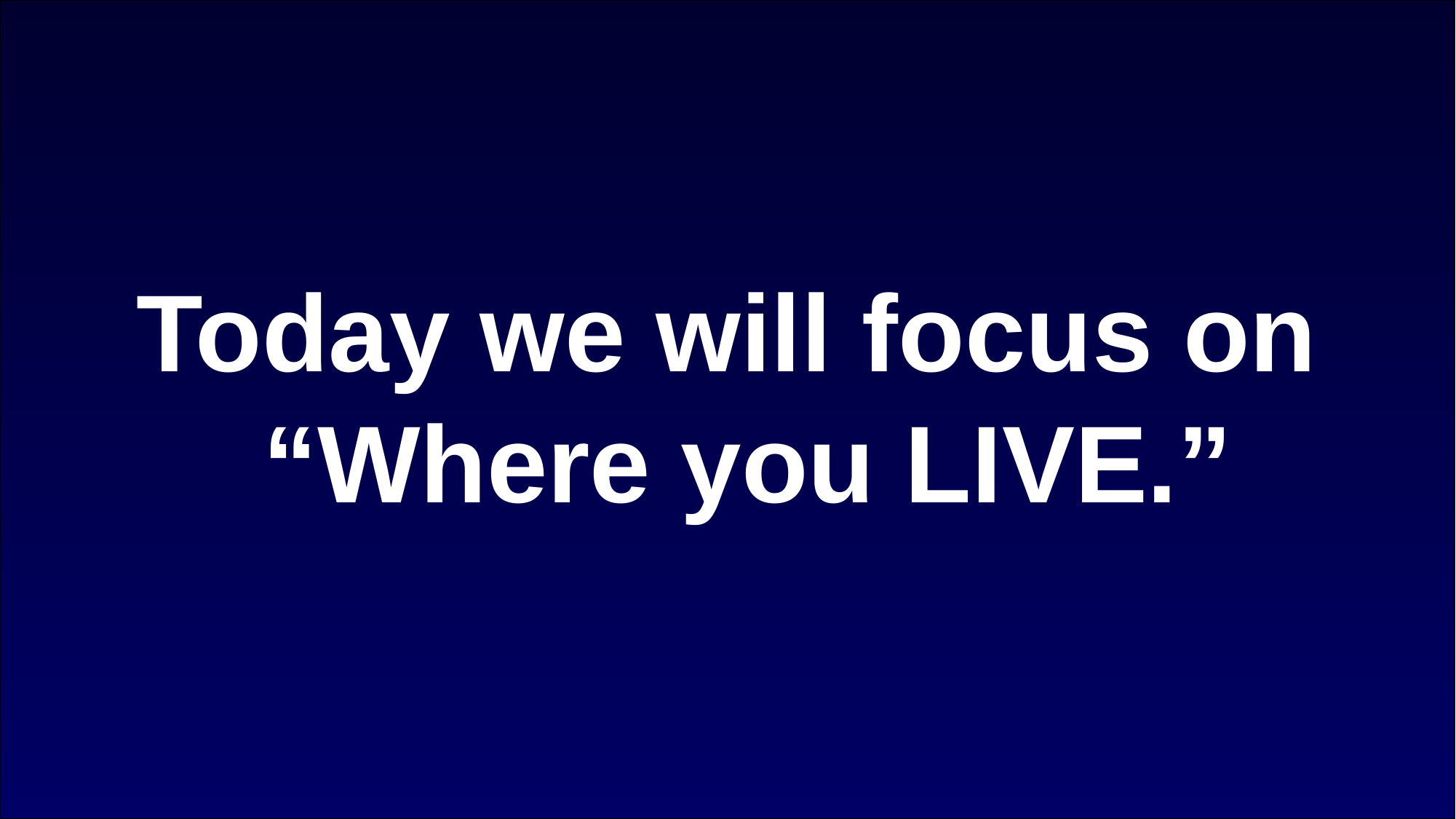

#
Today we will focus on
“Where you LIVE.”